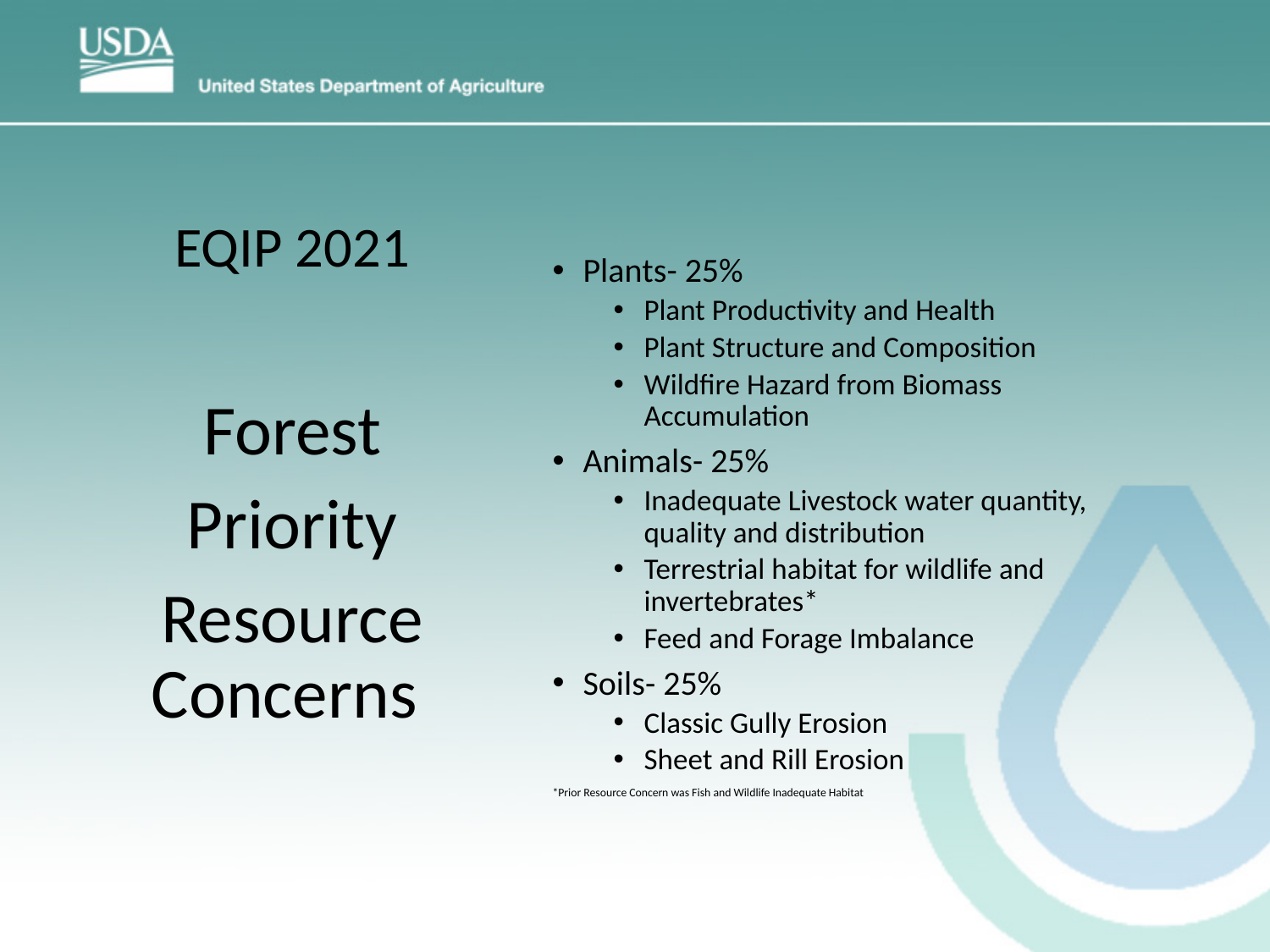

# EQIP 2021
Plants- 25%
Plant Productivity and Health
Plant Structure and Composition
Wildfire Hazard from Biomass Accumulation
Animals- 25%
Inadequate Livestock water quantity, quality and distribution
Terrestrial habitat for wildlife and invertebrates*
Feed and Forage Imbalance
Soils- 25%
Classic Gully Erosion
Sheet and Rill Erosion
*Prior Resource Concern was Fish and Wildlife Inadequate Habitat

Forest
Priority
Resource Concerns